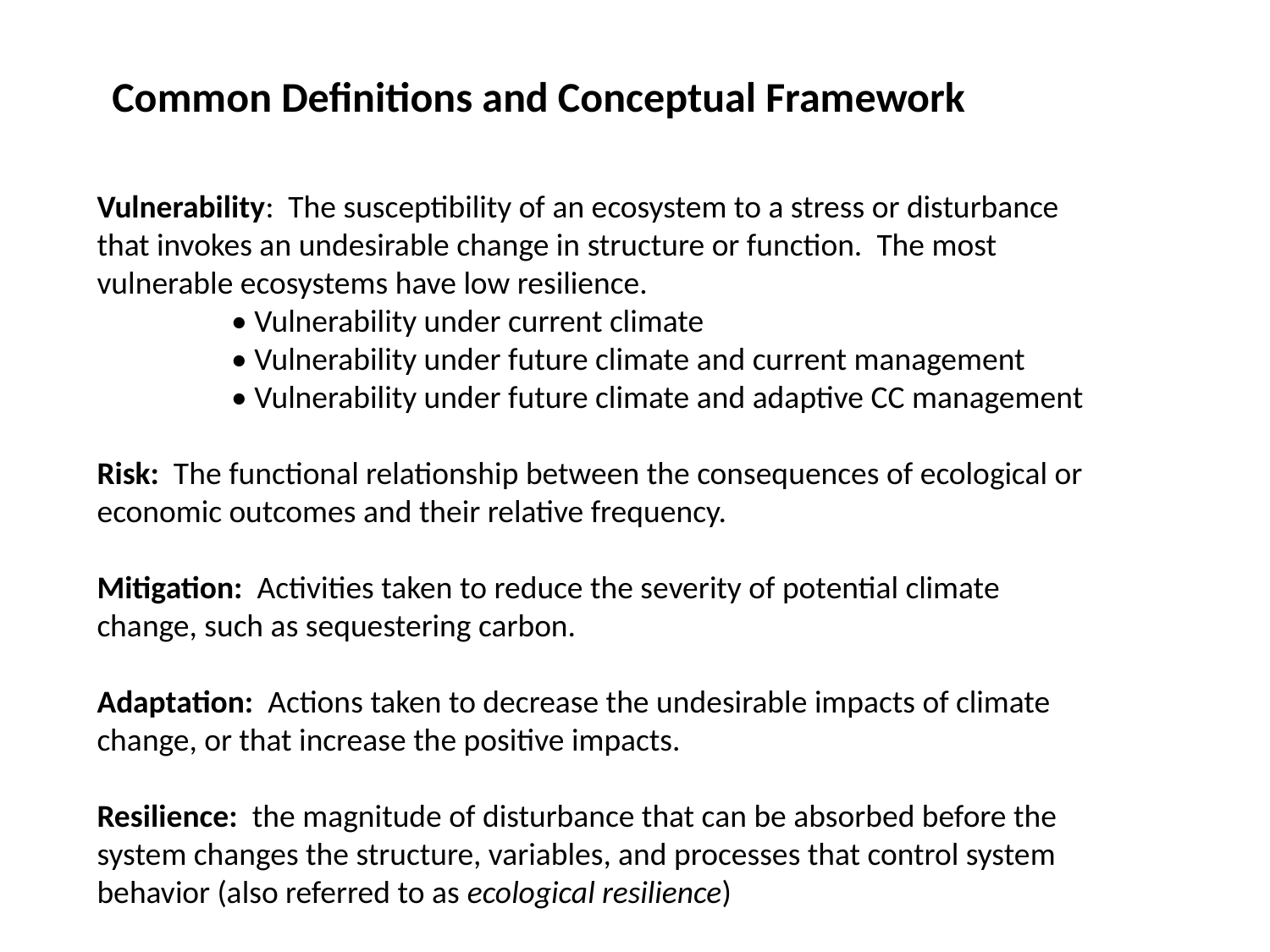

Common Definitions and Conceptual Framework
Vulnerability:  The susceptibility of an ecosystem to a stress or disturbance that invokes an undesirable change in structure or function.  The most vulnerable ecosystems have low resilience.
	 • Vulnerability under current climate
	 • Vulnerability under future climate and current management
	 • Vulnerability under future climate and adaptive CC management

Risk:  The functional relationship between the consequences of ecological or economic outcomes and their relative frequency.

Mitigation:  Activities taken to reduce the severity of potential climate change, such as sequestering carbon.

Adaptation:  Actions taken to decrease the undesirable impacts of climate change, or that increase the positive impacts.

Resilience:  the magnitude of disturbance that can be absorbed before the system changes the structure, variables, and processes that control system behavior (also referred to as ecological resilience)